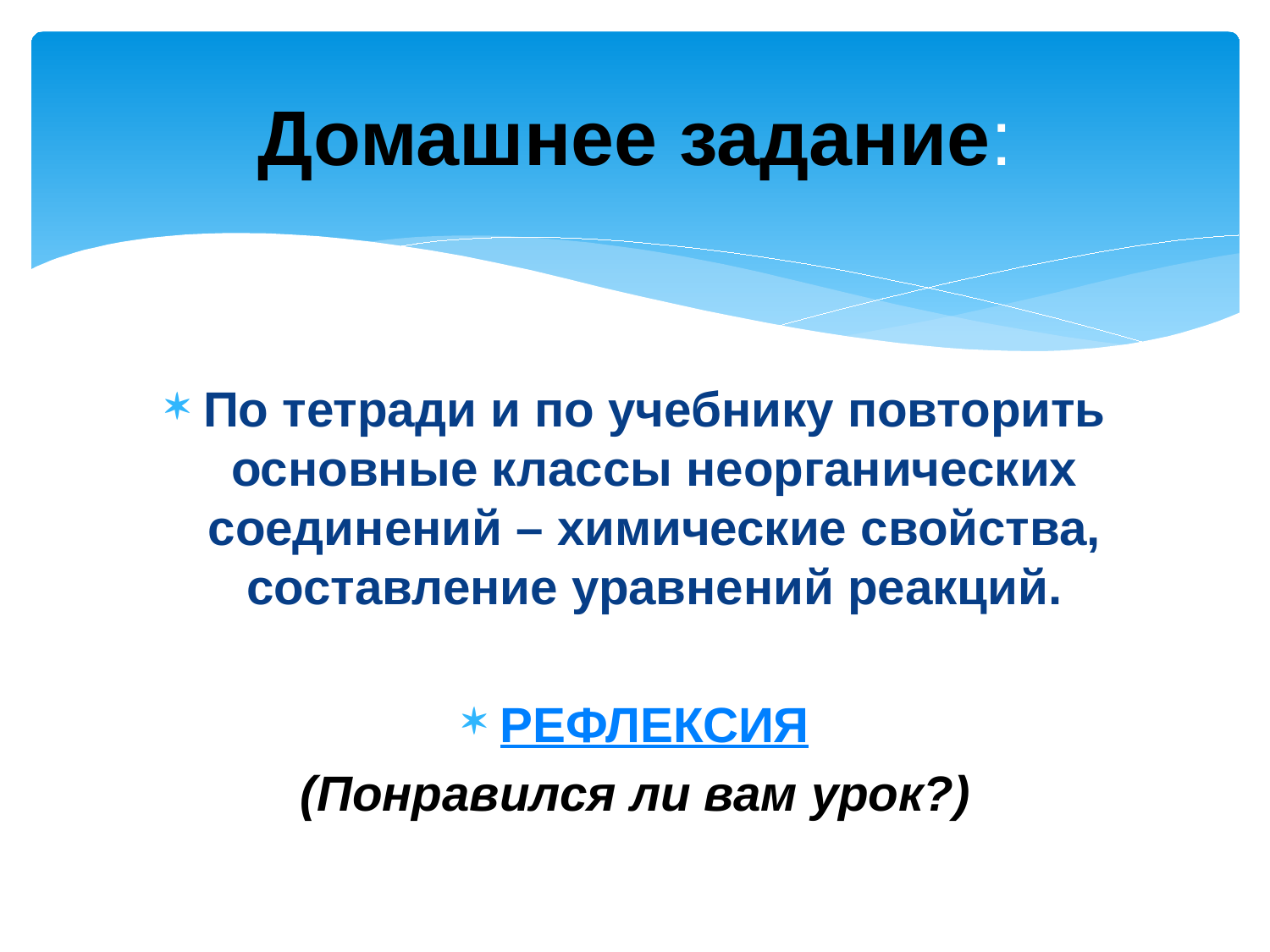

# Домашнее задание:
По тетради и по учебнику повторить основные классы неорганических соединений – химические свойства, составление уравнений реакций.

РЕФЛЕКСИЯ
(Понравился ли вам урок?)